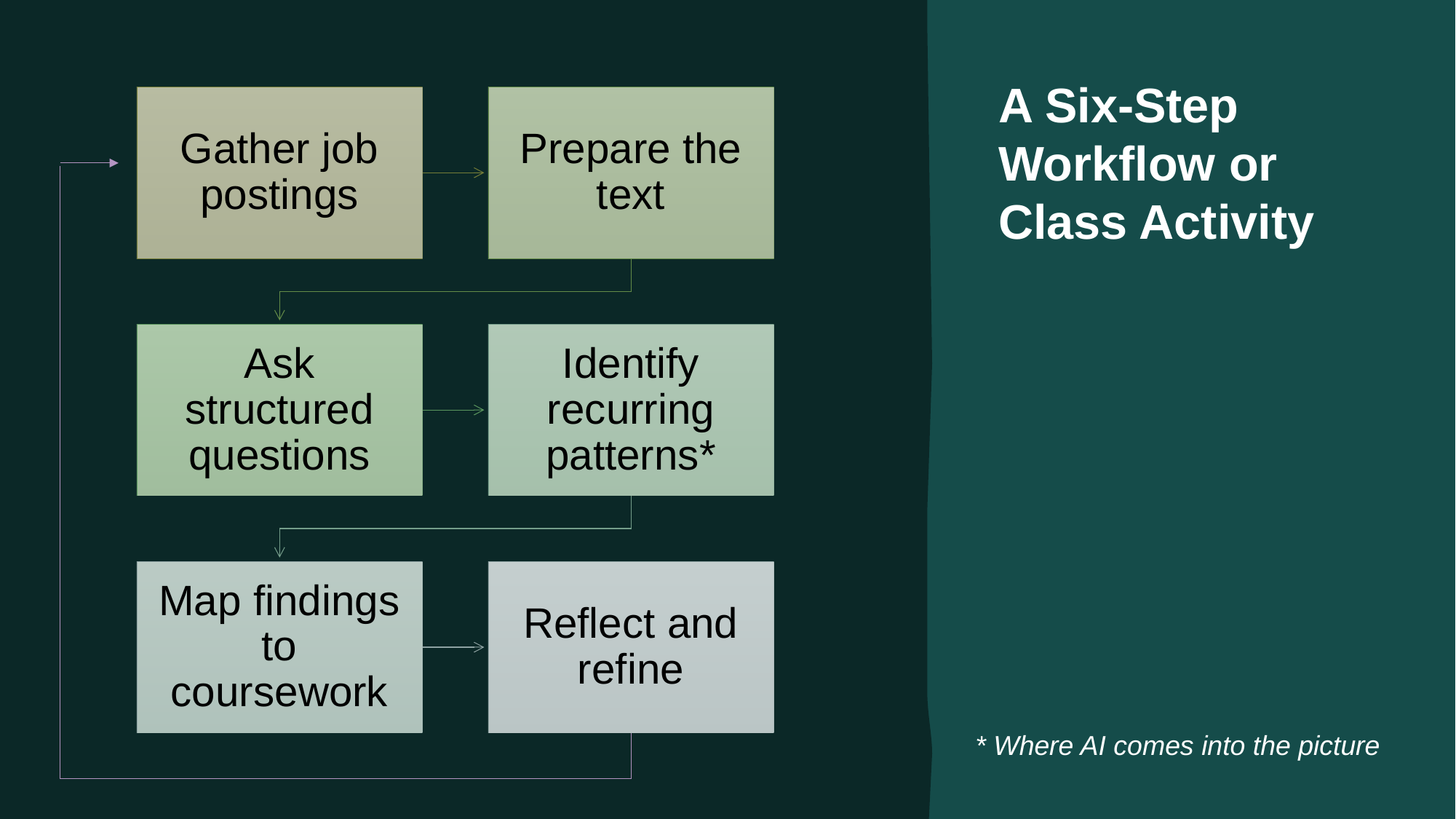

# A Six-Step Workflow or  Class Activity

Gather job postings

Prepare the text

Ask structured questions

Identify recurring patterns*

Map findings to coursework
Reflect and refine
* Where AI comes into the picture